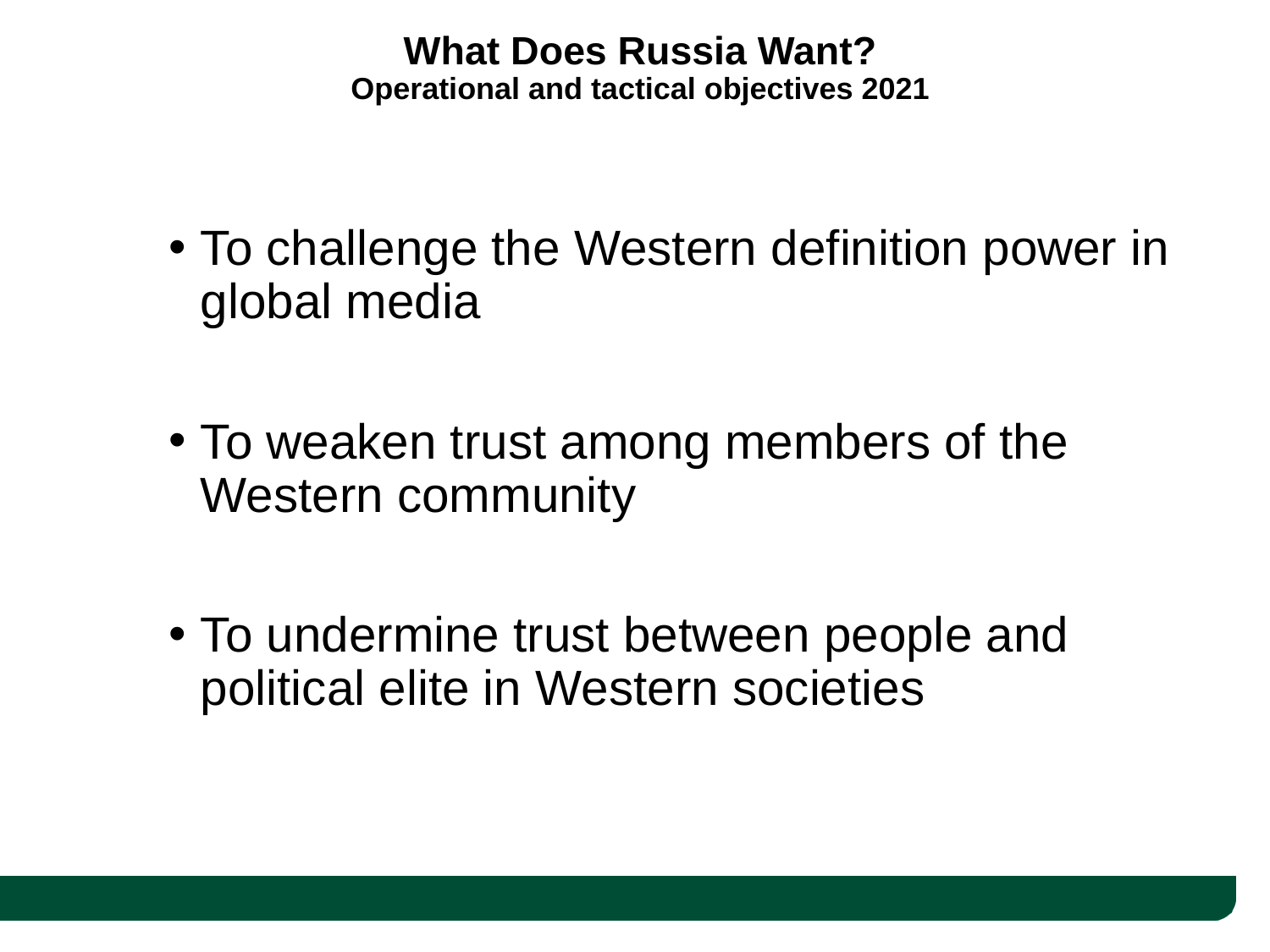

# What Does Russia Want? Operational and tactical objectives 2021

To challenge the Western definition power in global media

To weaken trust among members of the Western community

To undermine trust between people and political elite in Western societies